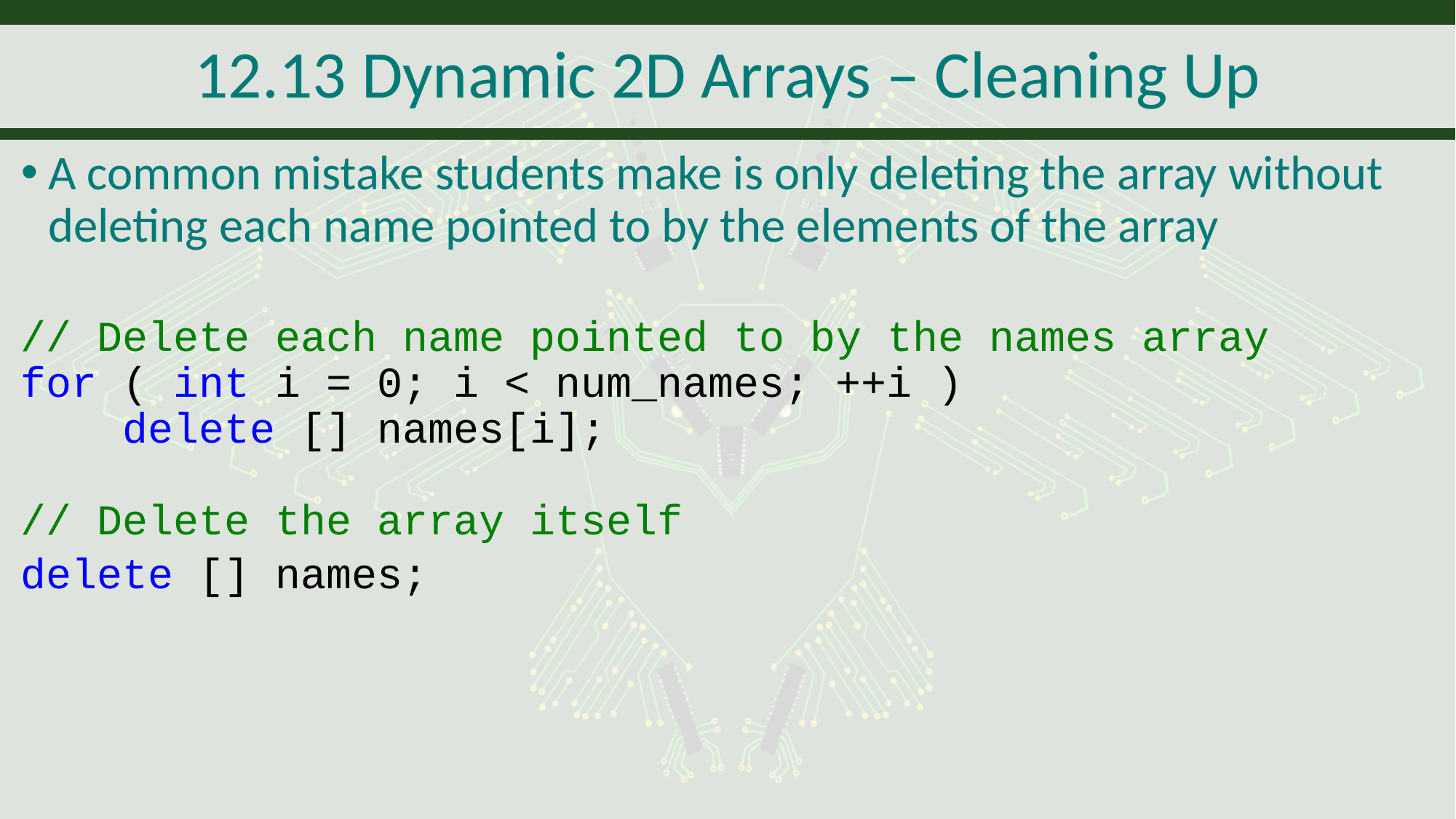

# 12.13 Dynamic 2D Arrays – Cleaning Up
A common mistake students make is only deleting the array without deleting each name pointed to by the elements of the array

// Delete each name pointed to by the names array
for ( int i = 0; i < num_names; ++i )
    delete [] names[i];

// Delete the array itself
delete [] names;